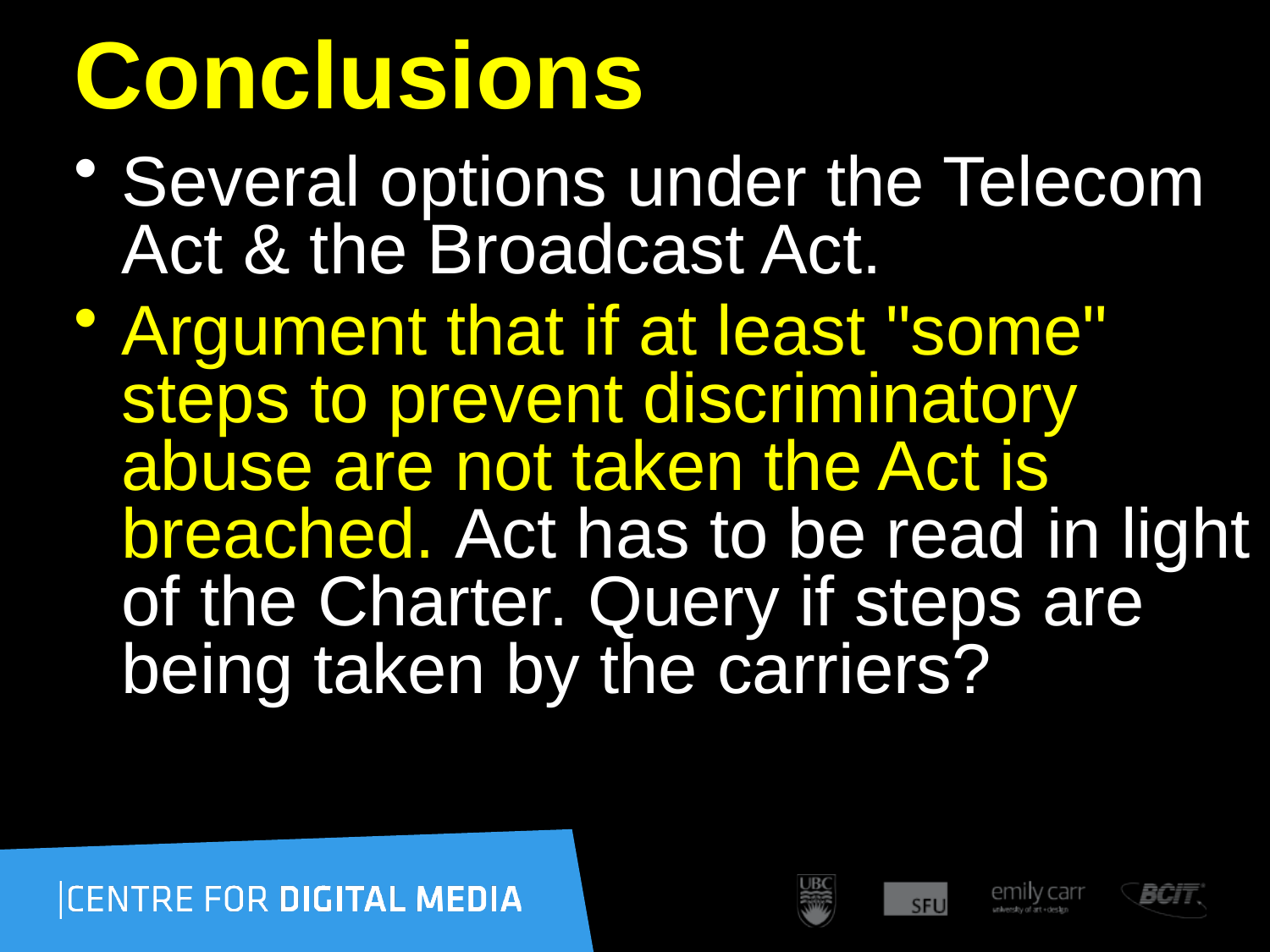

# Conclusions
Several options under the Telecom Act & the Broadcast Act.
Argument that if at least "some" steps to prevent discriminatory abuse are not taken the Act is breached. Act has to be read in light of the Charter. Query if steps are being taken by the carriers?